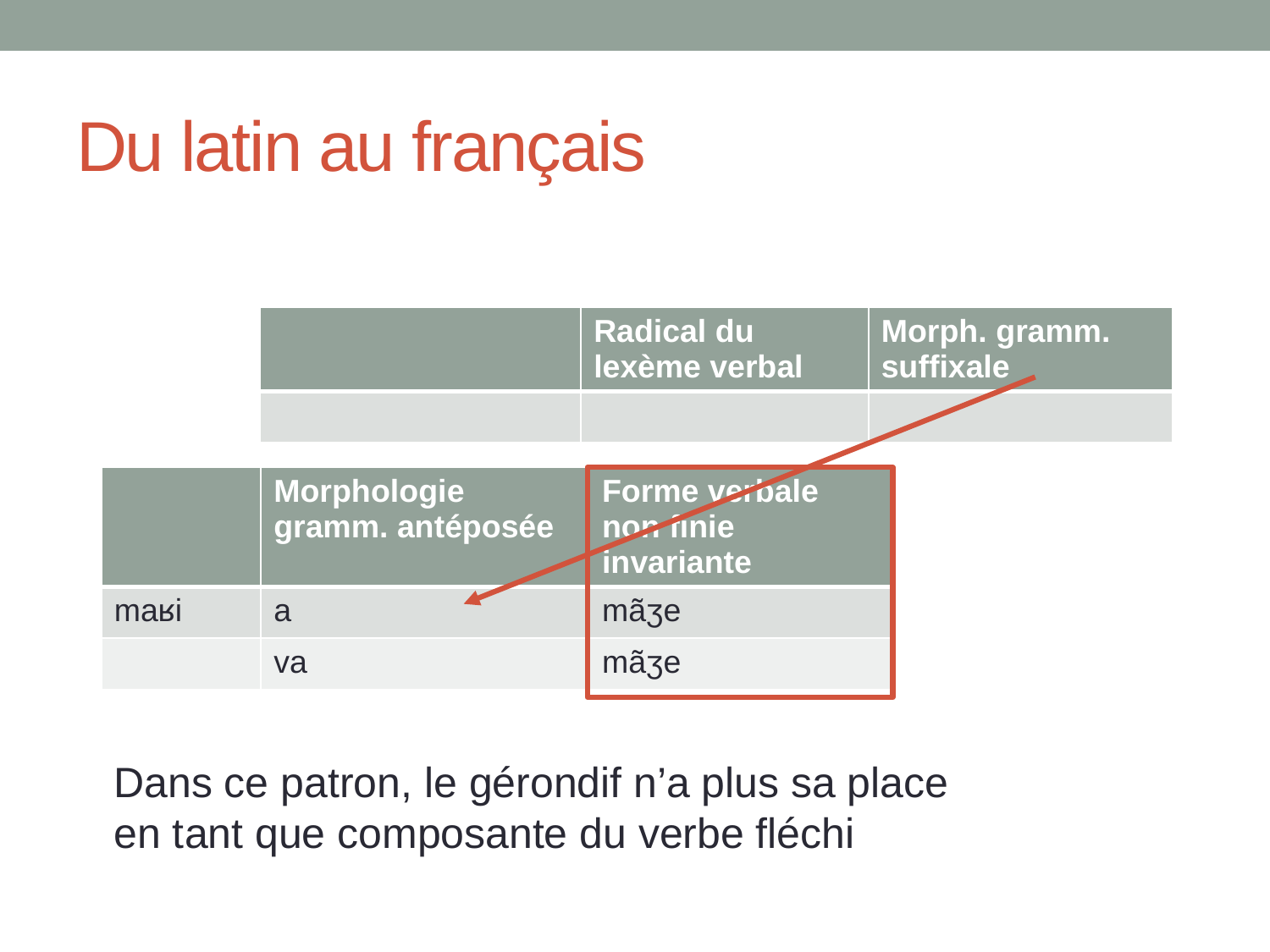

# Du latin au français

|  | Radical du lexème verbal | Morph. gramm. suffixale |
| --- | --- | --- |
|  |  |  |
|  | Morphologie gramm. antéposée | Forme verbale non finie invariante |
| --- | --- | --- |
| maʁi | a | mãʒe |
|  | va | mãʒe |

Dans ce patron, le gérondif n’a plus sa place
en tant que composante du verbe fléchi